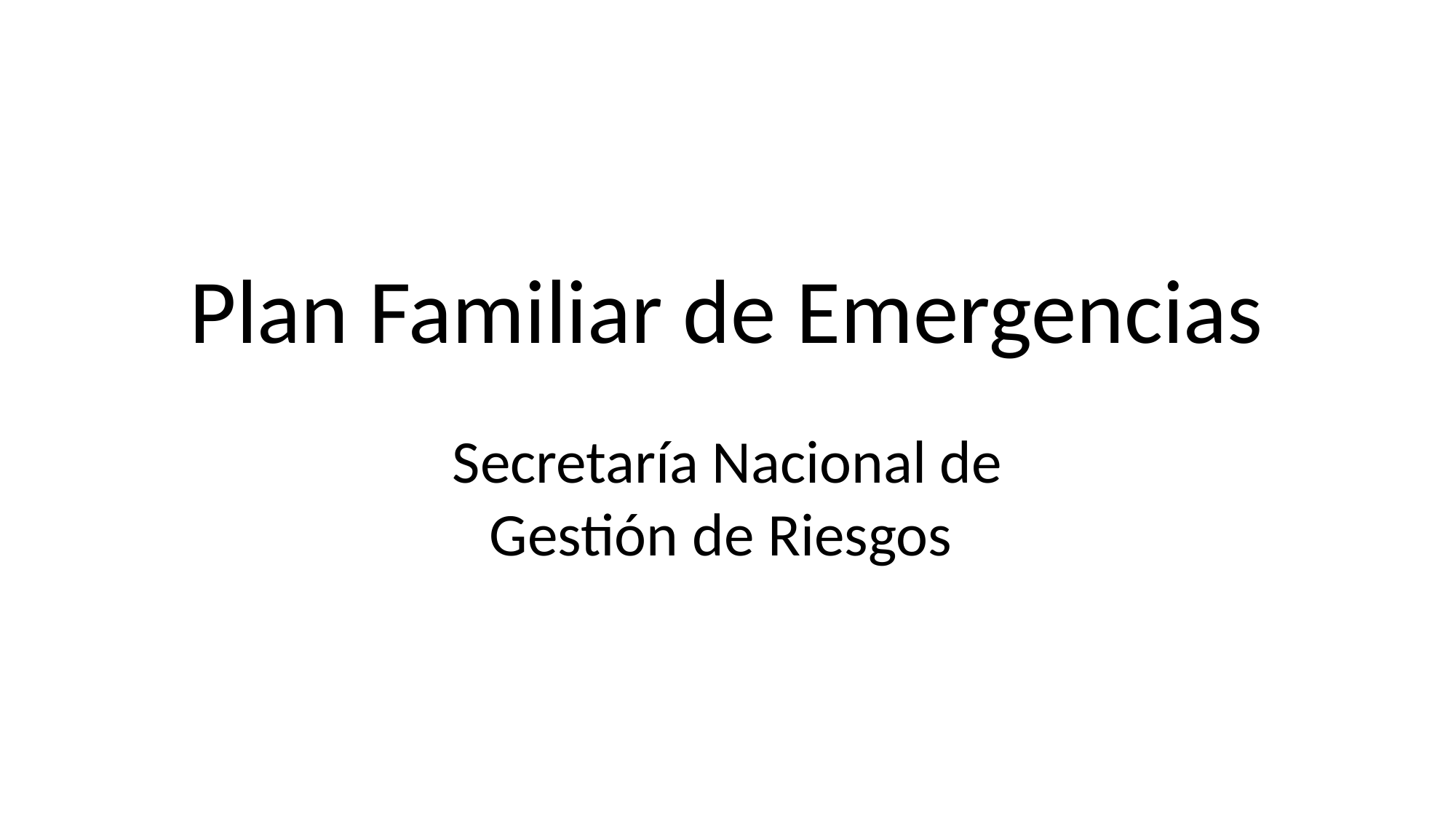

# Plan Familiar de Emergencias
Secretaría Nacional de Gestión de Riesgos